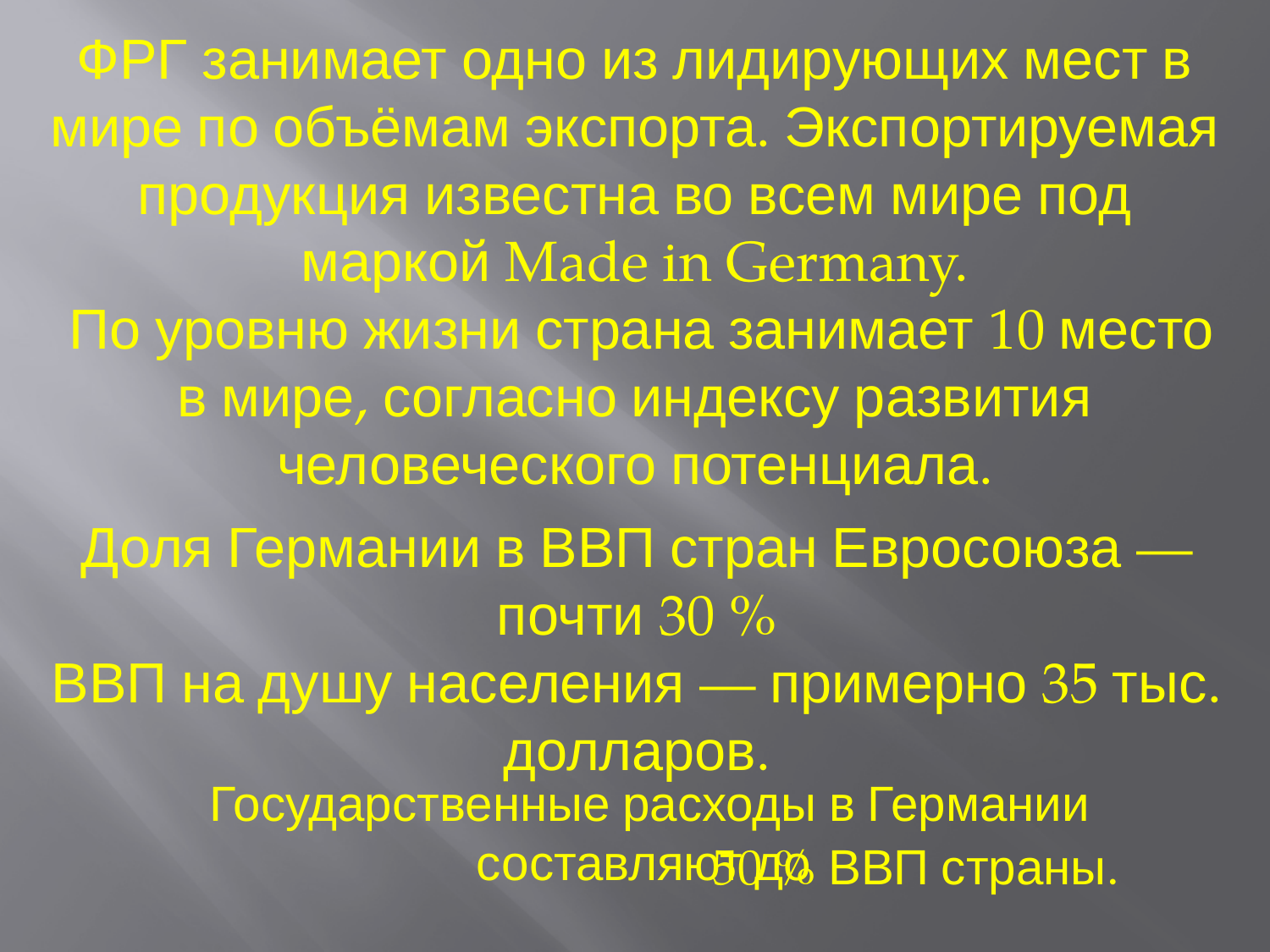

ФРГ занимает одно из лидирующих мест в мире по объёмам экспорта. Экспортируемая продукция известна во всем мире под маркой Made in Germany.
 По уровню жизни страна занимает 10 место в мире, согласно индексу развития человеческого потенциала.
Доля Германии в ВВП стран Евросоюза — почти 30 %
ВВП на душу населения — примерно 35 тыс. долларов.
Государственные расходы в Германии составляют до
50 % ВВП страны.